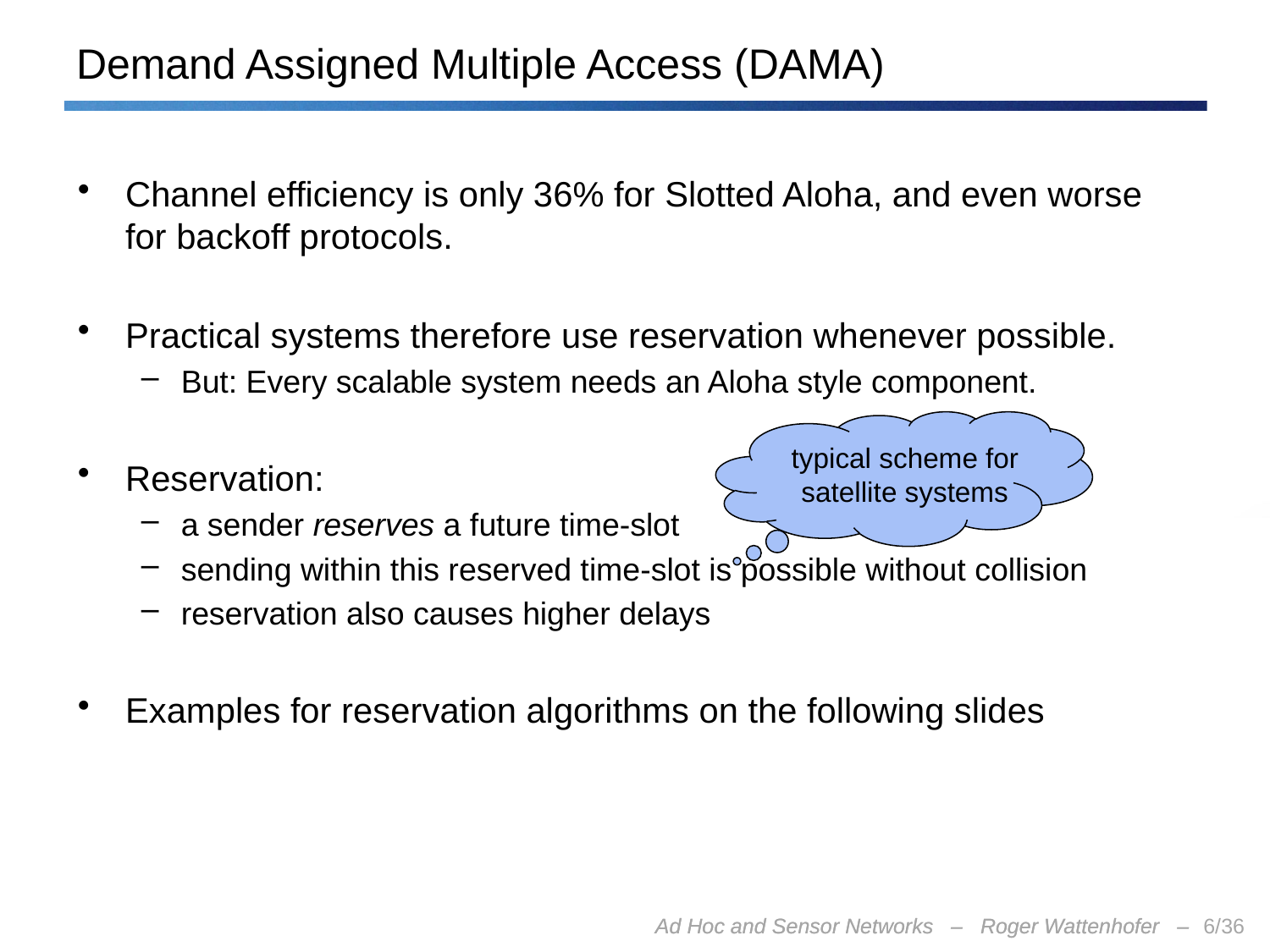

# Demand Assigned Multiple Access (DAMA)

Channel efficiency is only 36% for Slotted Aloha, and even worse for backoff protocols.

Practical systems therefore use reservation whenever possible.
But: Every scalable system needs an Aloha style component.

Reservation:
a sender reserves a future time-slot
sending within this reserved time-slot is possible without collision
reservation also causes higher delays

Examples for reservation algorithms on the following slides

typical scheme for satellite systems